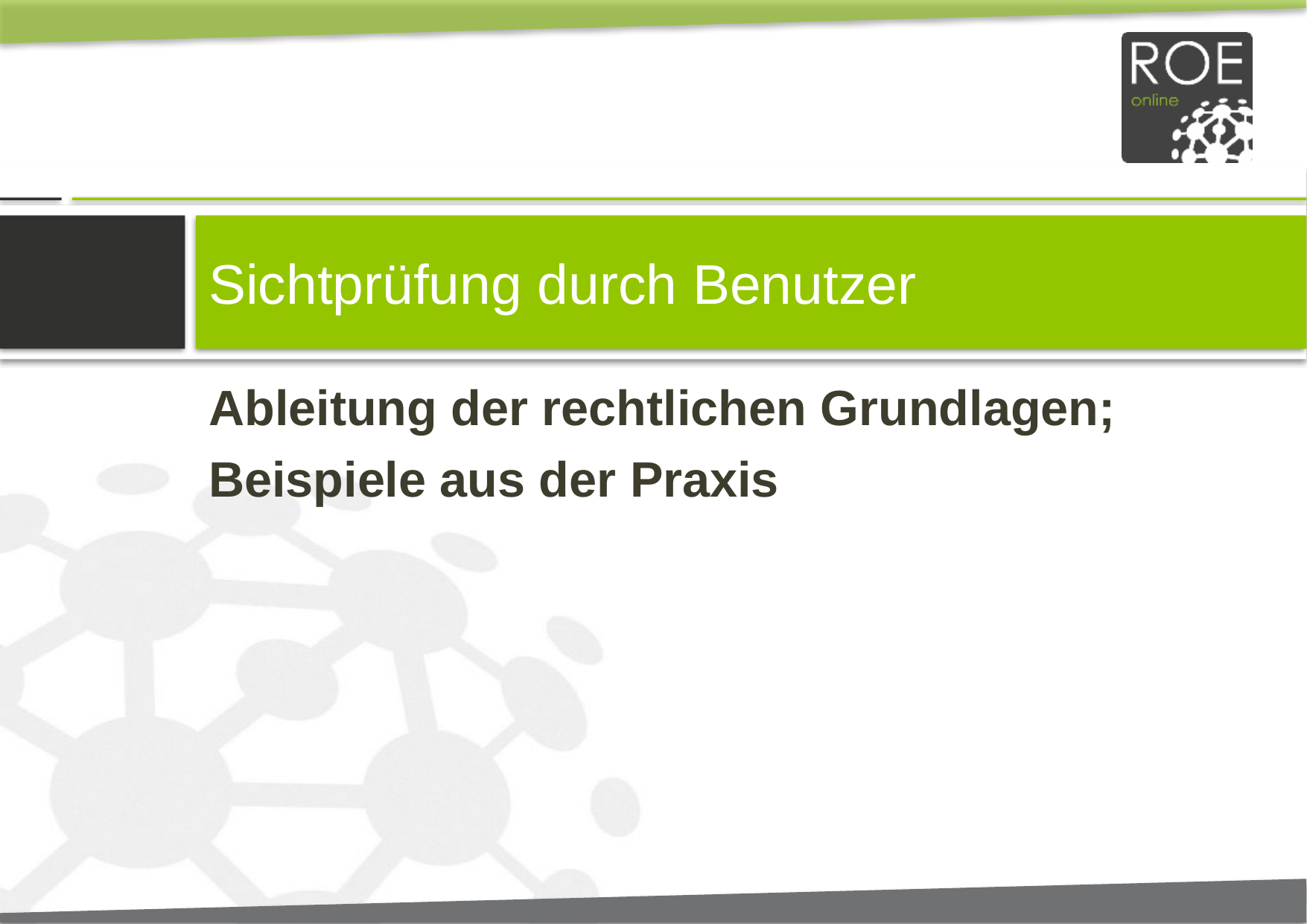

# Sichtprüfung durch Benutzer
Ableitung der rechtlichen Grundlagen;
Beispiele aus der Praxis